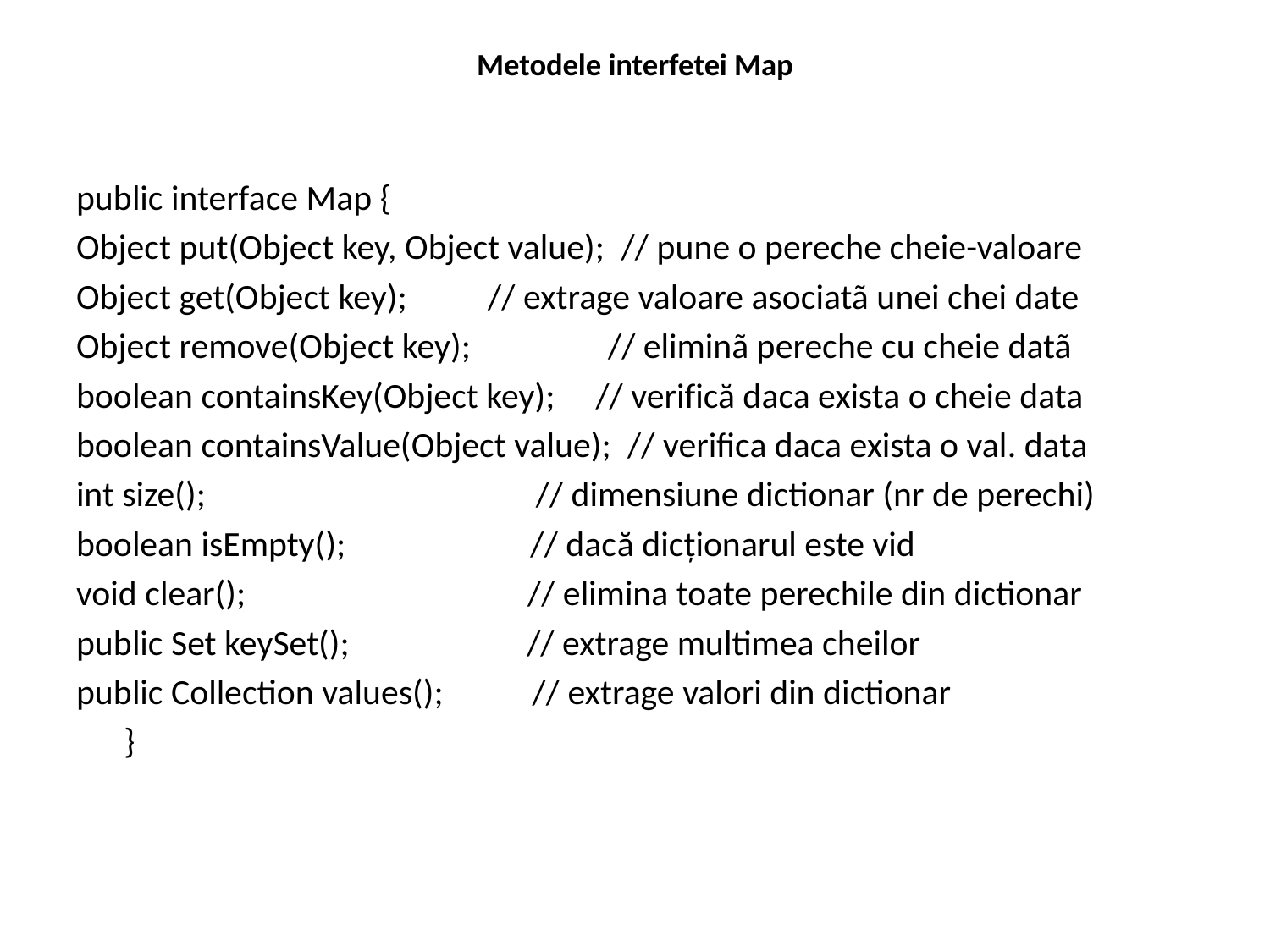

# Metodele interfetei Map
public interface Map {
Object put(Object key, Object value);  // pune o pereche cheie-valoare
Object get(Object key);          // extrage valoare asociatã unei chei date
Object remove(Object key);                 // eliminã pereche cu cheie datã
boolean containsKey(Object key);     // verifică daca exista o cheie data
boolean containsValue(Object value);  // verifica daca exista o val. data
int size();                                         // dimensiune dictionar (nr de perechi)
boolean isEmpty();                       // dacă dicționarul este vid
void clear();                                   // elimina toate perechile din dictionar
public Set keySet();                      // extrage multimea cheilor
public Collection values();           // extrage valori din dictionar
	}